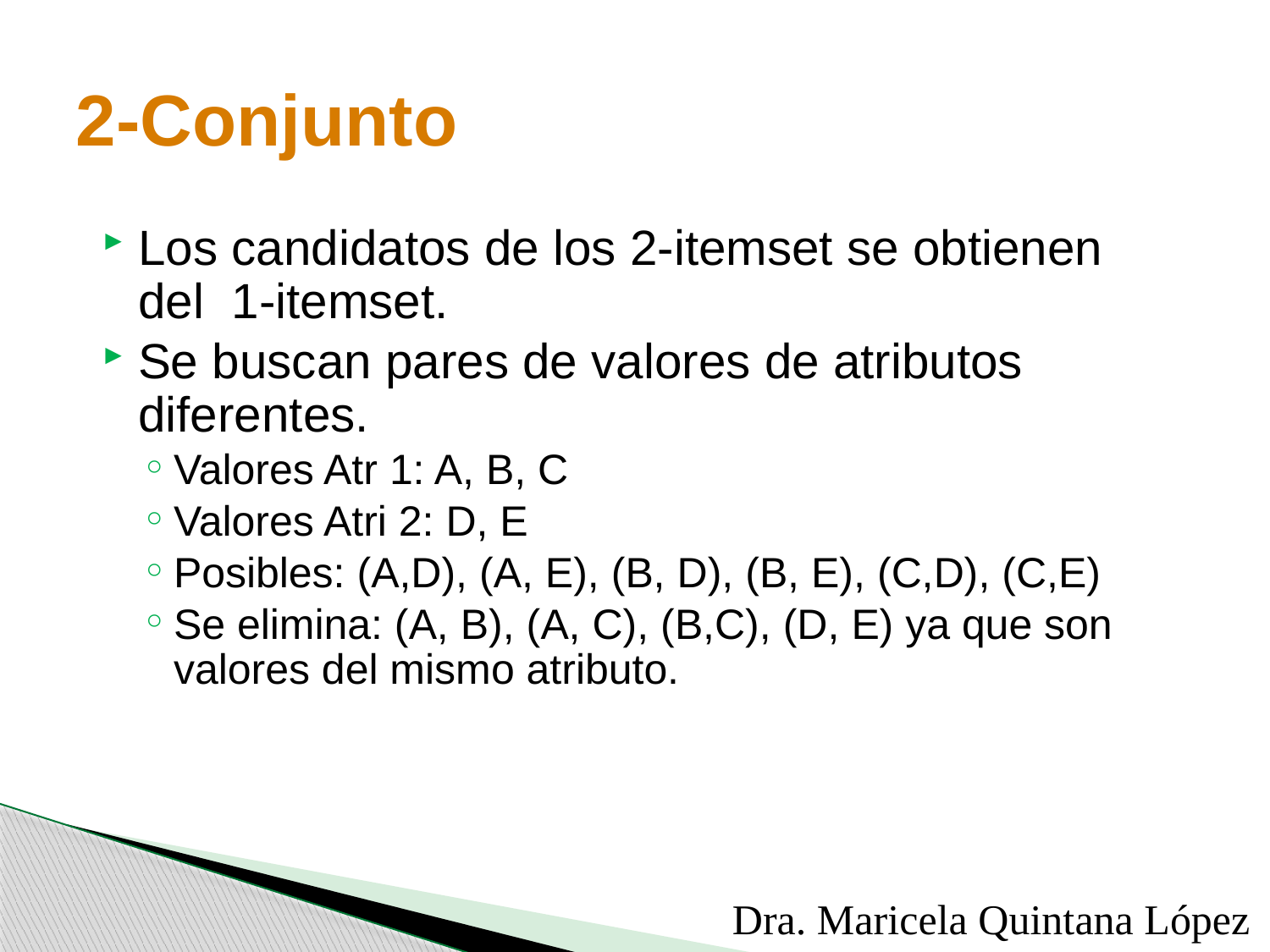

# 2-Conjunto
Los candidatos de los 2-itemset se obtienen del  1-itemset.
Se buscan pares de valores de atributos diferentes.
Valores Atr 1: A, B, C
Valores Atri 2: D, E
Posibles: (A,D), (A, E), (B, D), (B, E), (C,D), (C,E)
Se elimina: (A, B), (A, C), (B,C), (D, E) ya que son valores del mismo atributo.